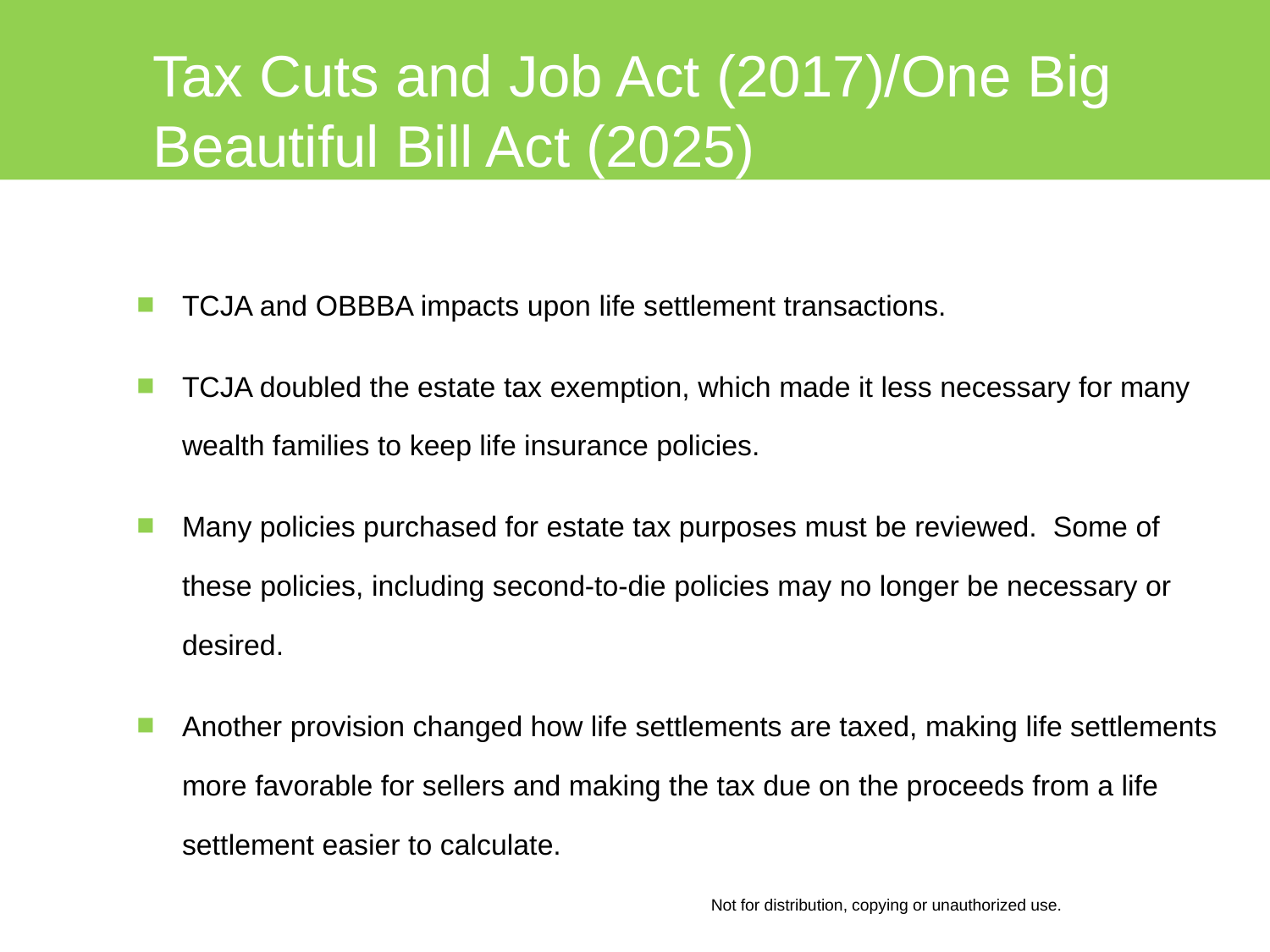

# Tax Cuts and Job Act (2017)/One Big Beautiful Bill Act (2025)
TCJA and OBBBA impacts upon life settlement transactions.
TCJA doubled the estate tax exemption, which made it less necessary for many wealth families to keep life insurance policies.
Many policies purchased for estate tax purposes must be reviewed.  Some of these policies, including second-to-die policies may no longer be necessary or desired.
Another provision changed how life settlements are taxed, making life settlements more favorable for sellers and making the tax due on the proceeds from a life settlement easier to calculate.

Not for distribution, copying or unauthorized use.